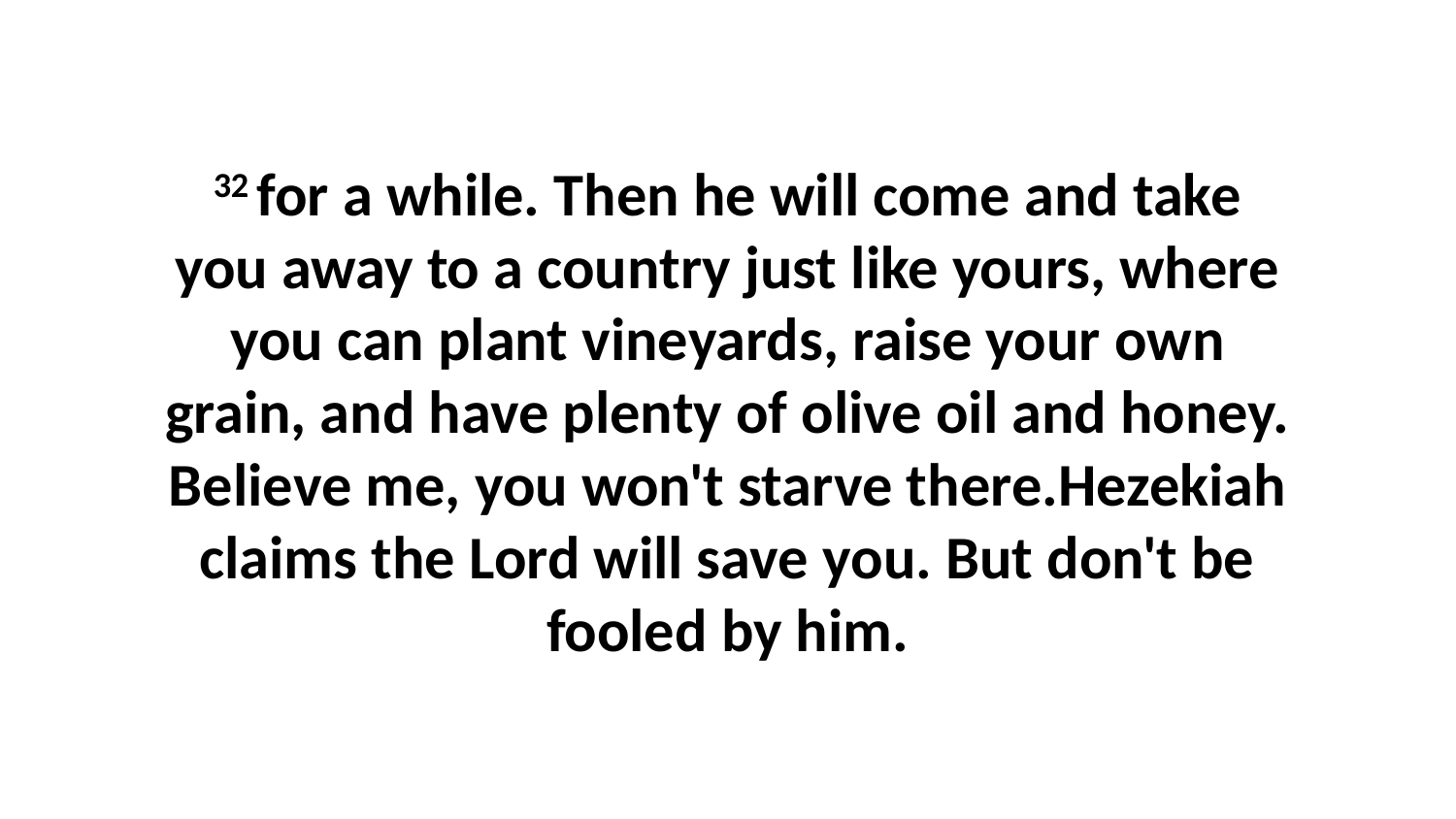

32 for a while. Then he will come and take you away to a country just like yours, where you can plant vineyards, raise your own grain, and have plenty of olive oil and honey. Believe me, you won't starve there.Hezekiah claims the Lord will save you. But don't be fooled by him.